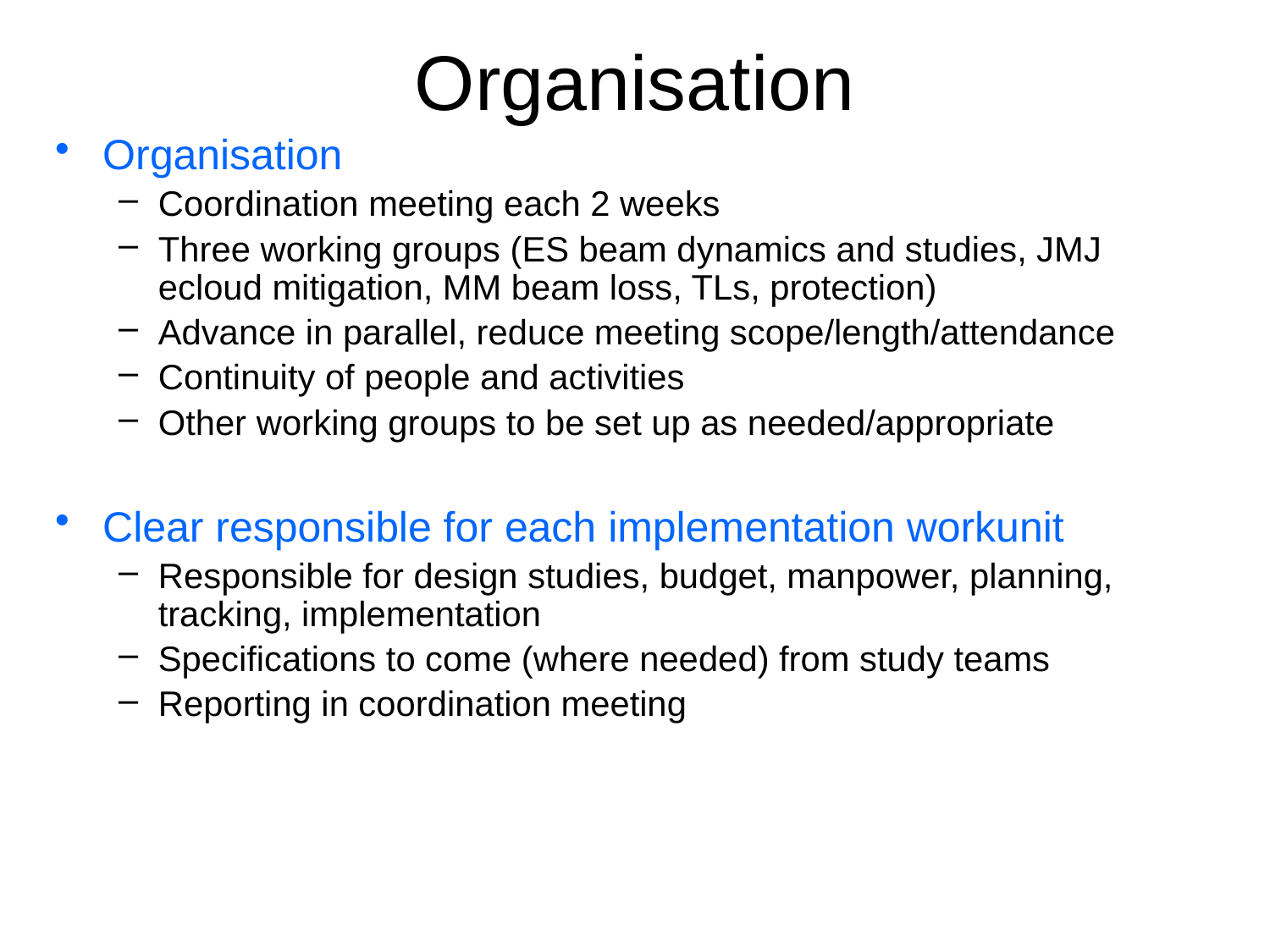

Organisation
Organisation
Coordination meeting each 2 weeks
Three working groups (ES beam dynamics and studies, JMJ ecloud mitigation, MM beam loss, TLs, protection)
Advance in parallel, reduce meeting scope/length/attendance
Continuity of people and activities
Other working groups to be set up as needed/appropriate

Clear responsible for each implementation workunit
Responsible for design studies, budget, manpower, planning, tracking, implementation
Specifications to come (where needed) from study teams
Reporting in coordination meeting